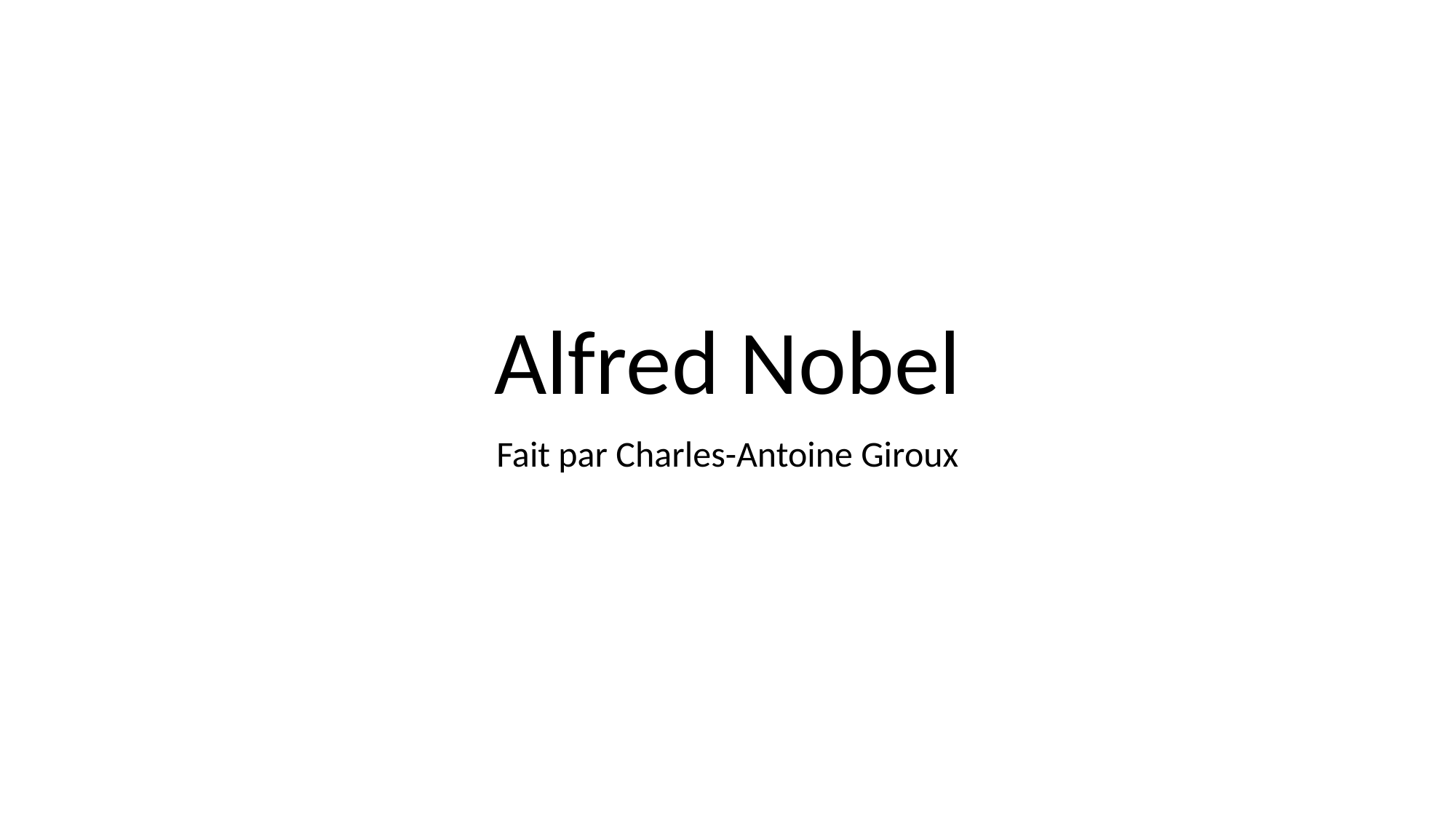

# Alfred Nobel
Fait par Charles-Antoine Giroux